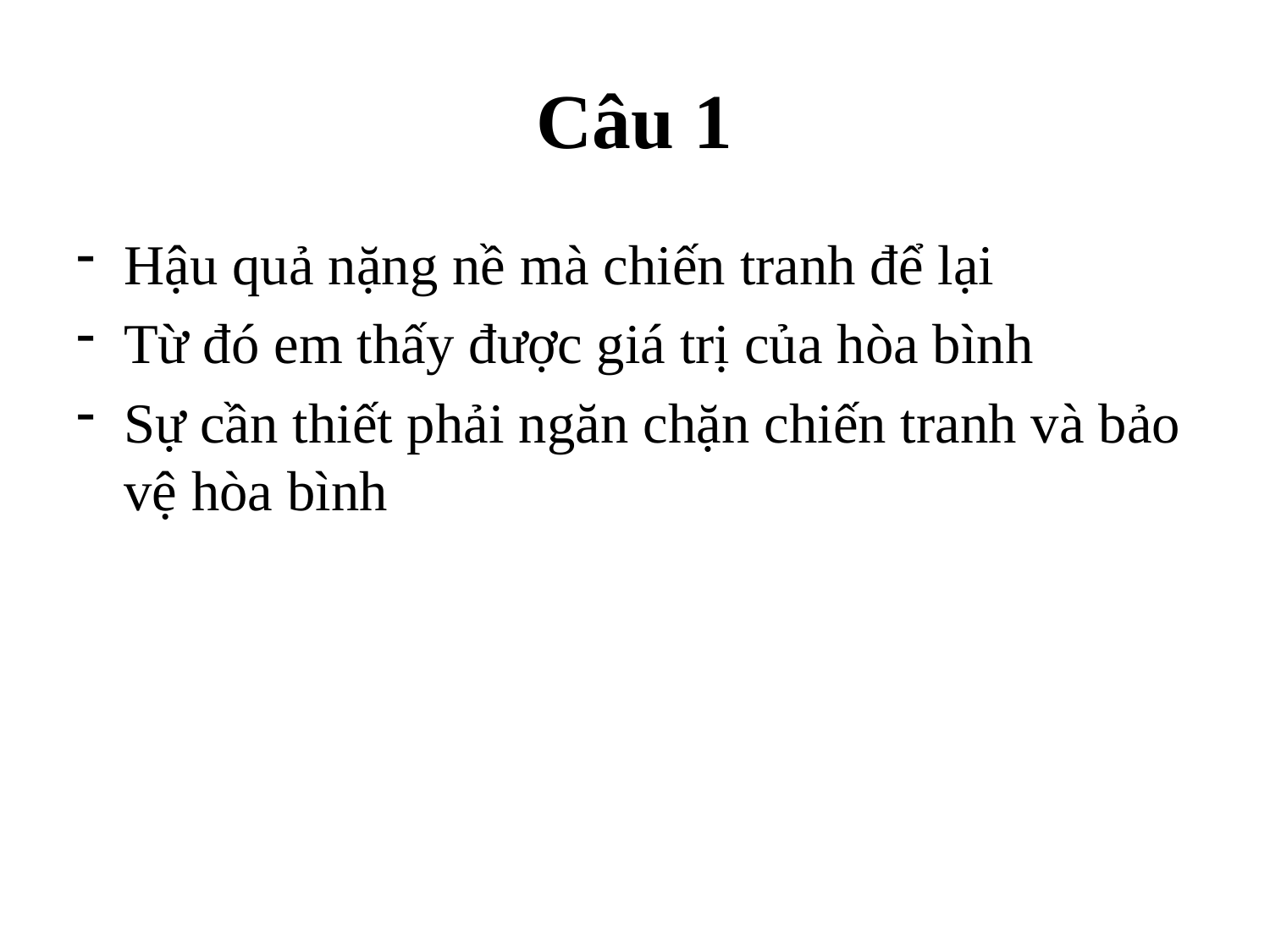

# Câu 1
Hậu quả nặng nề mà chiến tranh để lại
Từ đó em thấy được giá trị của hòa bình
Sự cần thiết phải ngăn chặn chiến tranh và bảo vệ hòa bình